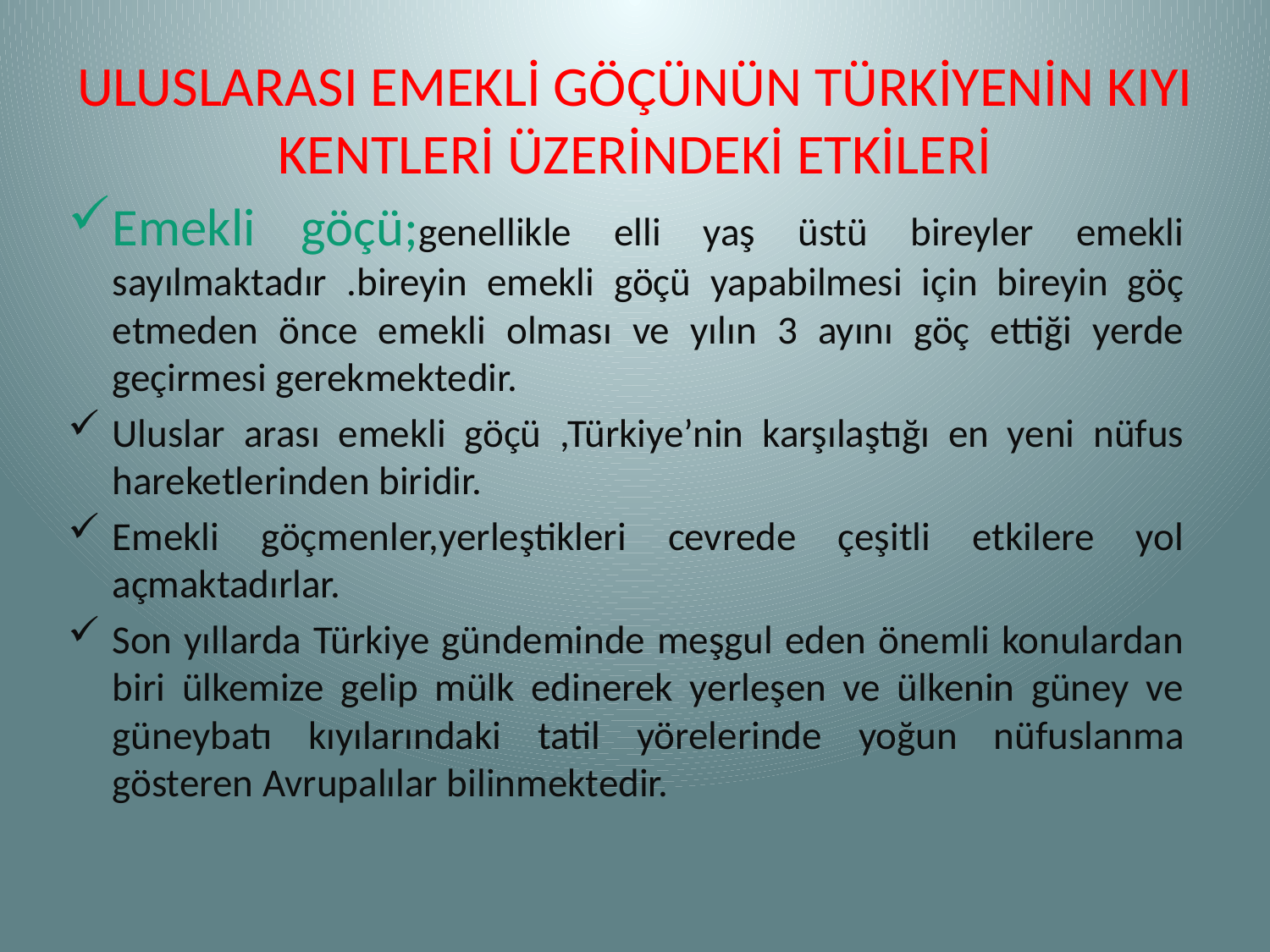

# ULUSLARASI EMEKLİ GÖÇÜNÜN TÜRKİYENİN KIYI KENTLERİ ÜZERİNDEKİ ETKİLERİ
Emekli göçü;genellikle elli yaş üstü bireyler emekli sayılmaktadır .bireyin emekli göçü yapabilmesi için bireyin göç etmeden önce emekli olması ve yılın 3 ayını göç ettiği yerde geçirmesi gerekmektedir.
Uluslar arası emekli göçü ,Türkiye’nin karşılaştığı en yeni nüfus hareketlerinden biridir.
Emekli göçmenler,yerleştikleri cevrede çeşitli etkilere yol açmaktadırlar.
Son yıllarda Türkiye gündeminde meşgul eden önemli konulardan biri ülkemize gelip mülk edinerek yerleşen ve ülkenin güney ve güneybatı kıyılarındaki tatil yörelerinde yoğun nüfuslanma gösteren Avrupalılar bilinmektedir.